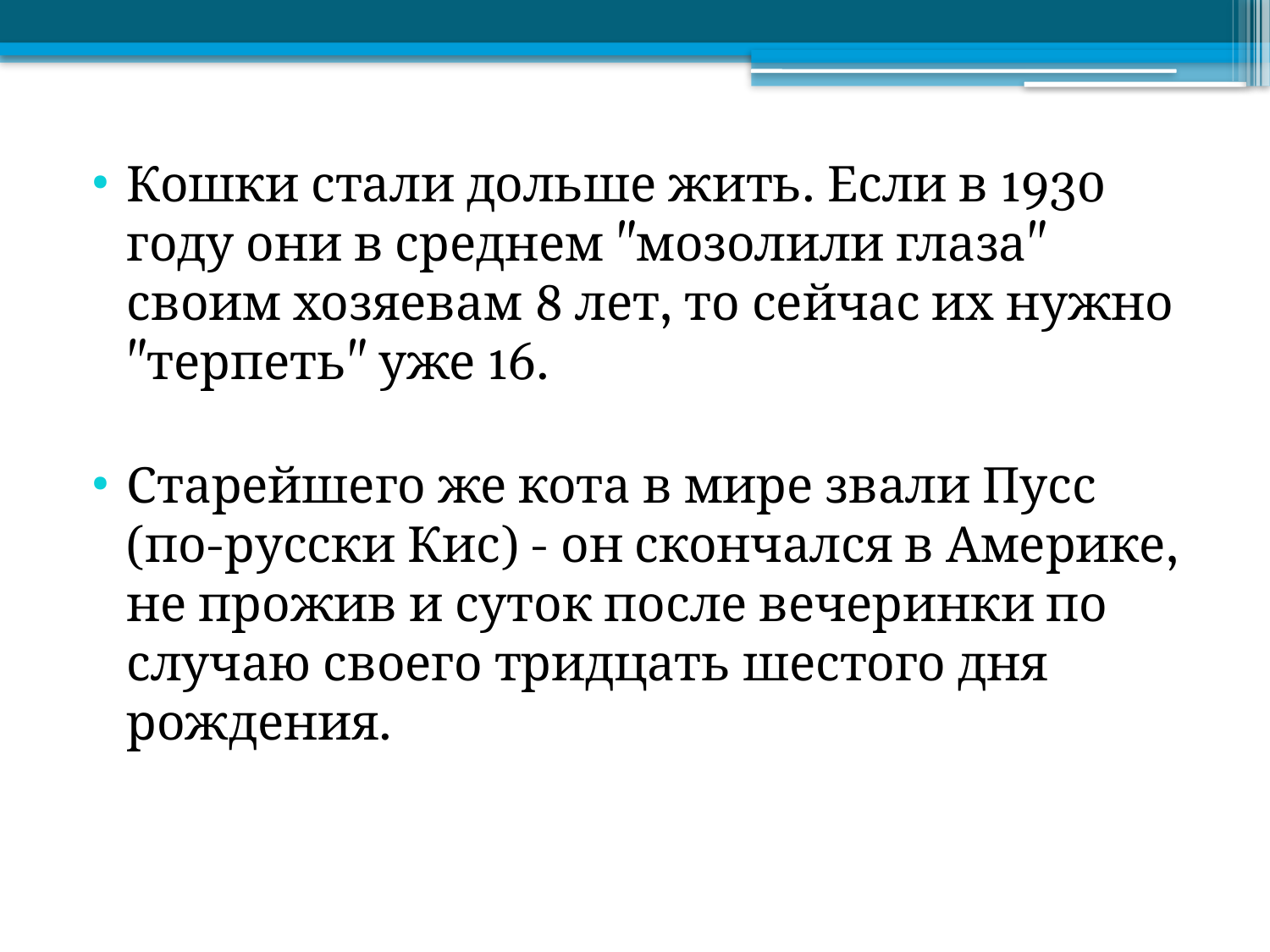

Кошки стали дольше жить. Если в 1930 году они в среднем "мозолили глаза" своим хозяевам 8 лет, то сейчас их нужно "терпеть" уже 16.
Старейшего же кота в мире звали Пусс (по-русски Кис) - он скончался в Америке, не прожив и суток после вечеринки по случаю своего тридцать шестого дня рождения.